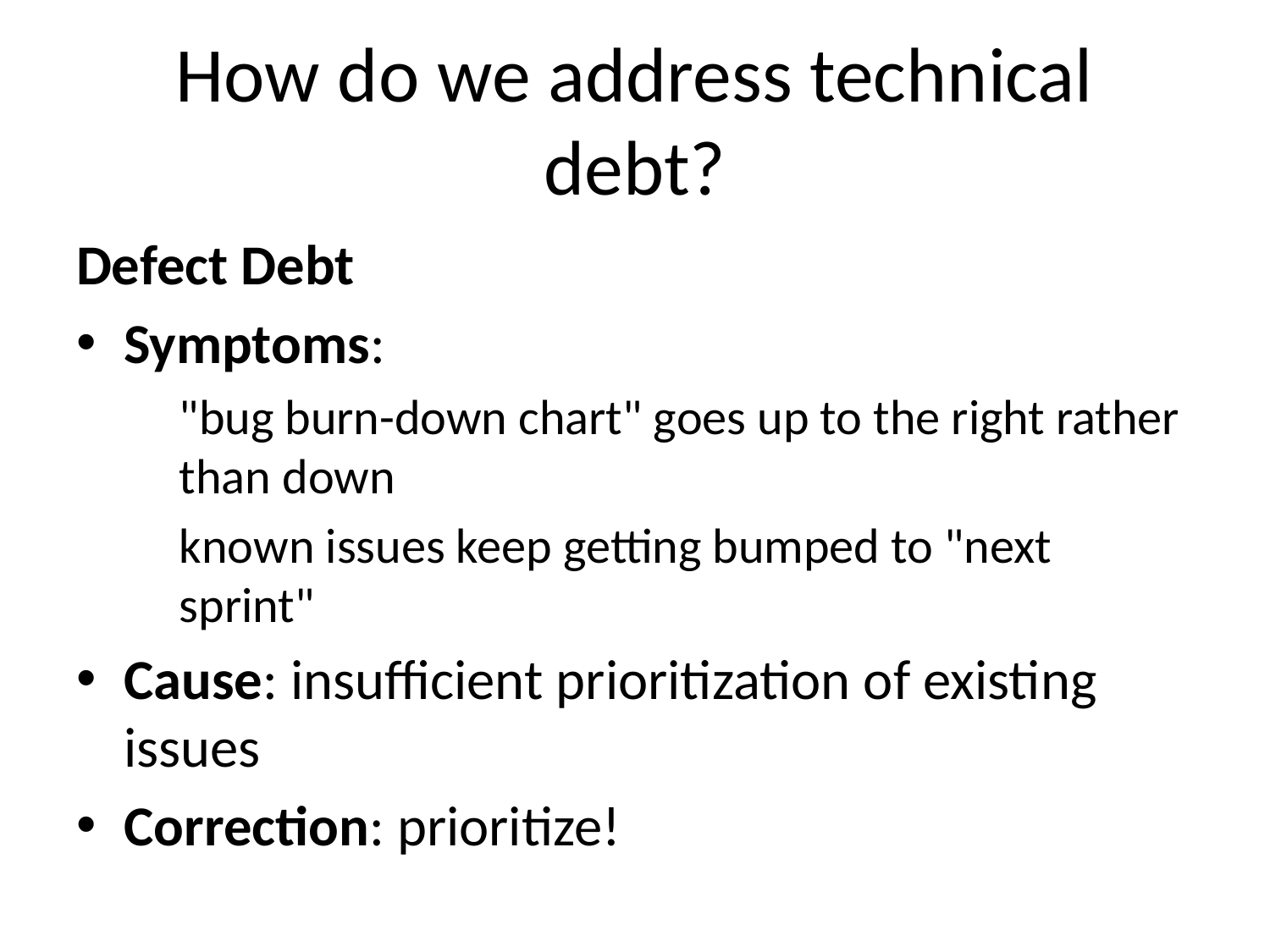

# How do we address technical debt?
Defect Debt
Symptoms:
"bug burn-down chart" goes up to the right rather than down
known issues keep getting bumped to "next sprint"
Cause: insufficient prioritization of existing issues
Correction: prioritize!